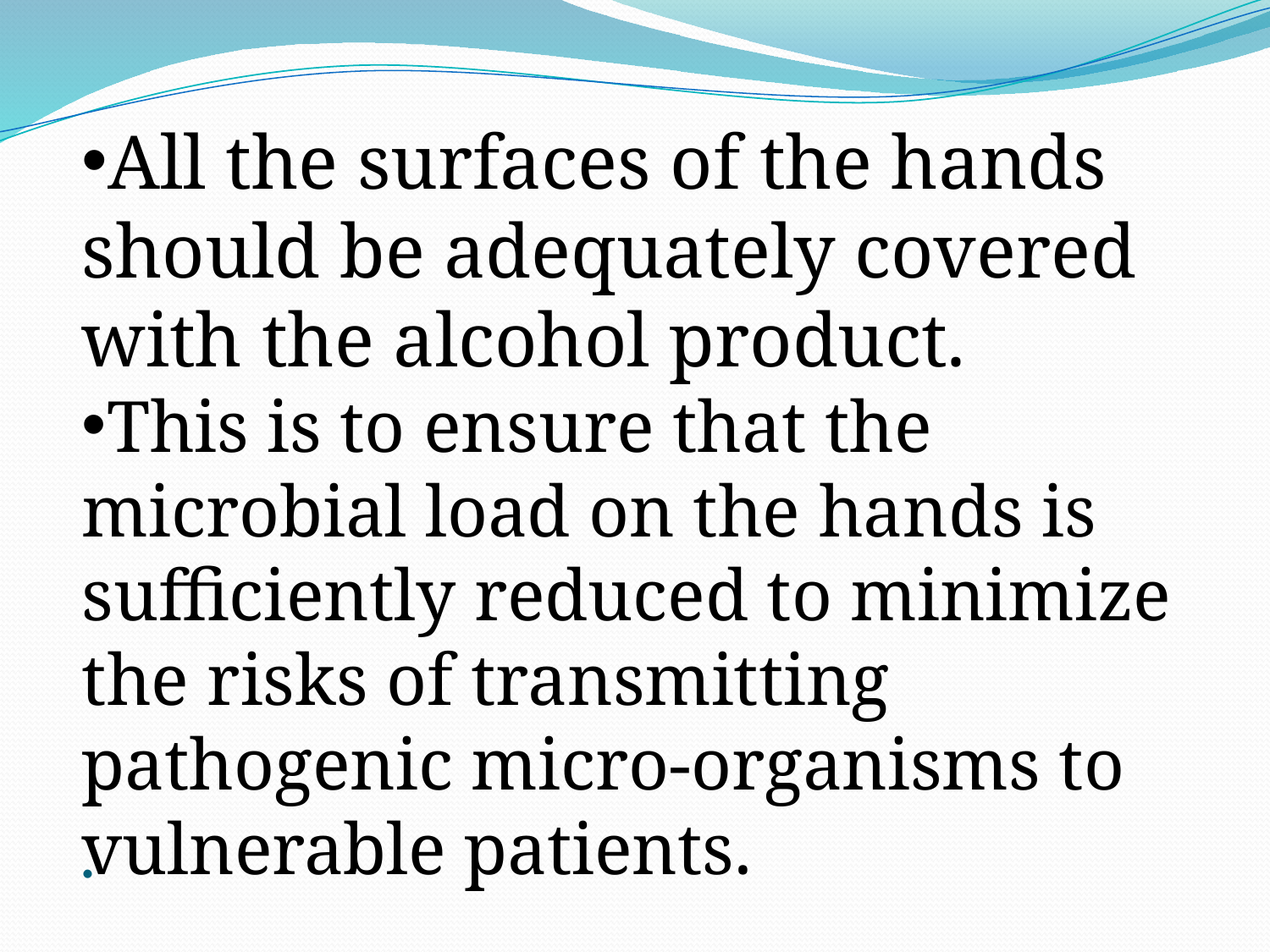

All the surfaces of the hands should be adequately covered with the alcohol product.
This is to ensure that the microbial load on the hands is sufficiently reduced to minimize the risks of transmitting pathogenic micro-organisms to vulnerable patients.
# .